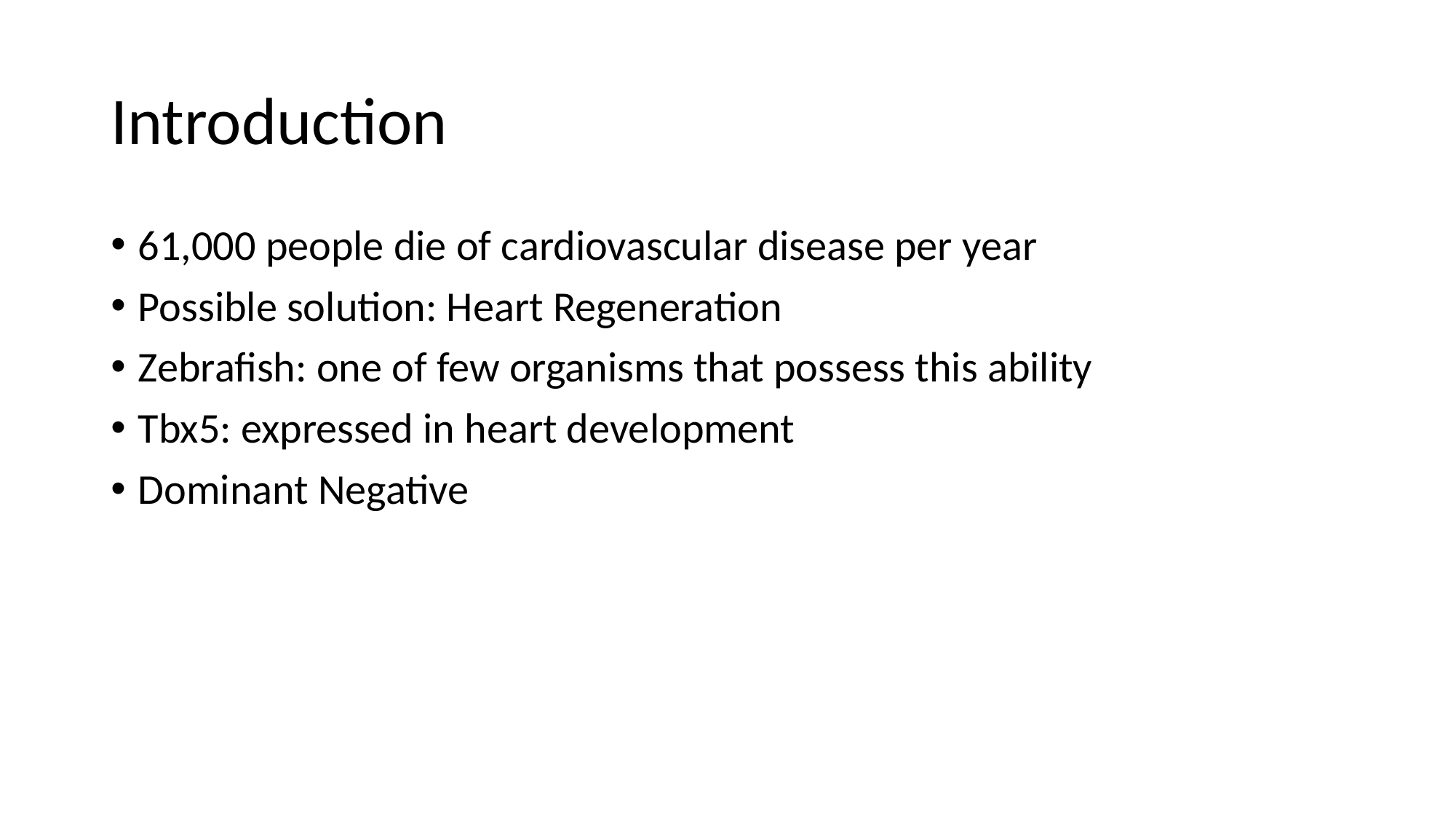

# Introduction
61,000 people die of cardiovascular disease per year
Possible solution: Heart Regeneration
Zebrafish: one of few organisms that possess this ability
Tbx5: expressed in heart development
Dominant Negative